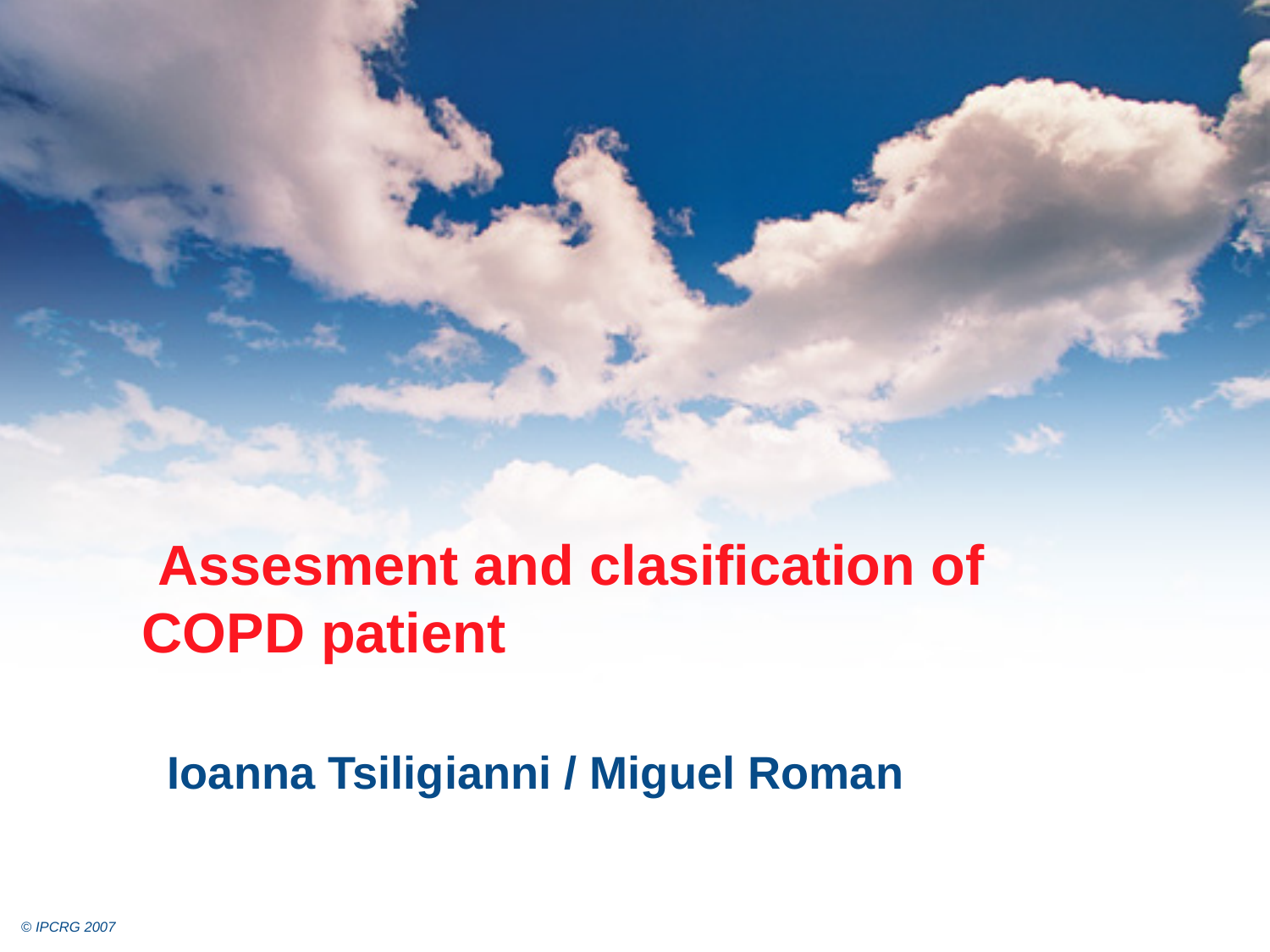

# Assesment and clasification of COPD patient

Ioanna Tsiligianni / Miguel Roman